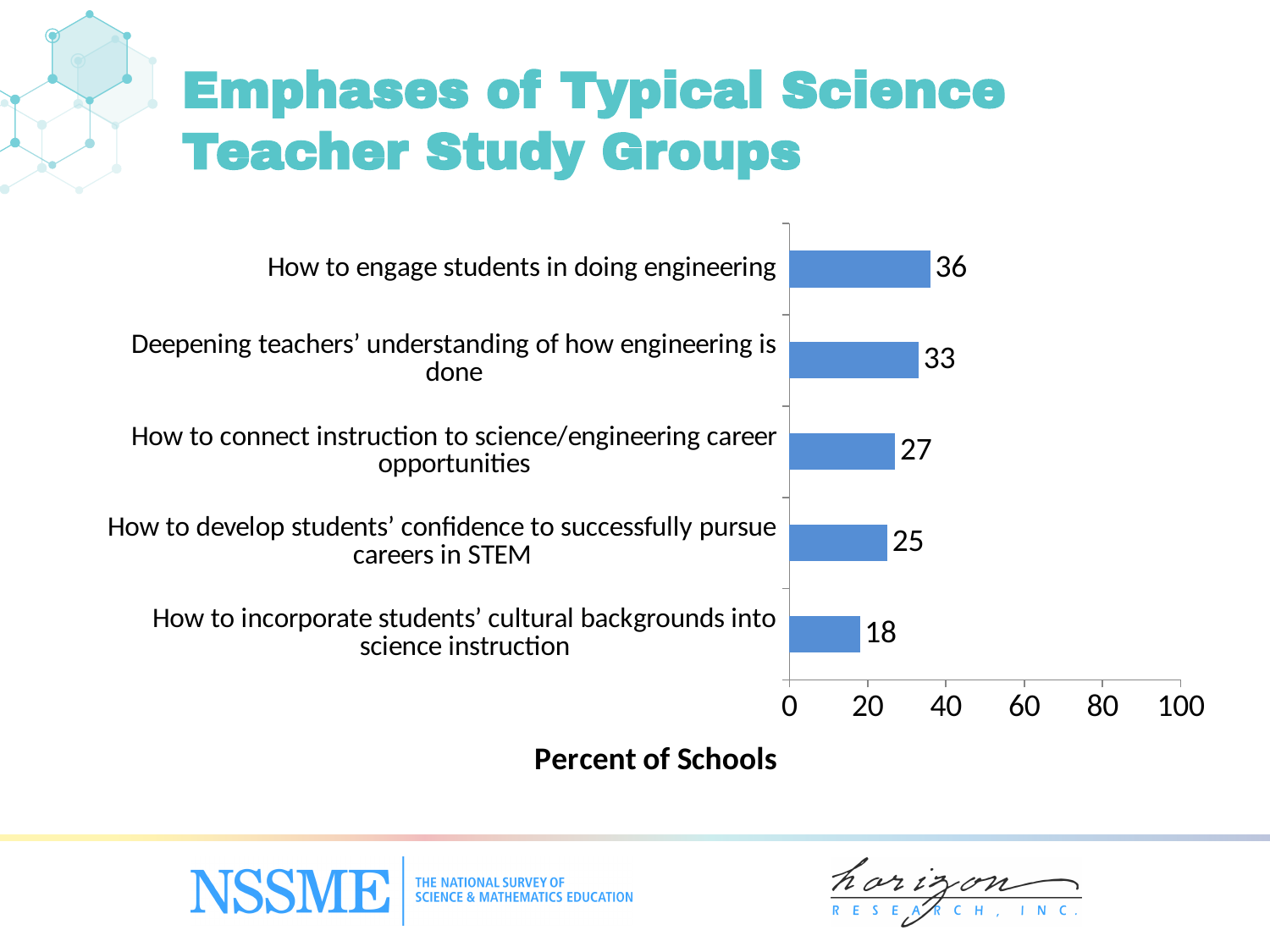

Emphases of Typical Science Teacher Study Groups

### Chart

| Category | Science |
|---|---|
| How to incorporate students’ cultural backgrounds into science instruction | 18.0 |
| How to develop students’ confidence to successfully pursue careers in STEM | 25.0 |
| How to connect instruction to science/‌engineering career opportunities | 27.0 |
| Deepening teachers’ understanding of how engineering is done | 33.0 |
| How to engage students in doing engineering | 36.0 |